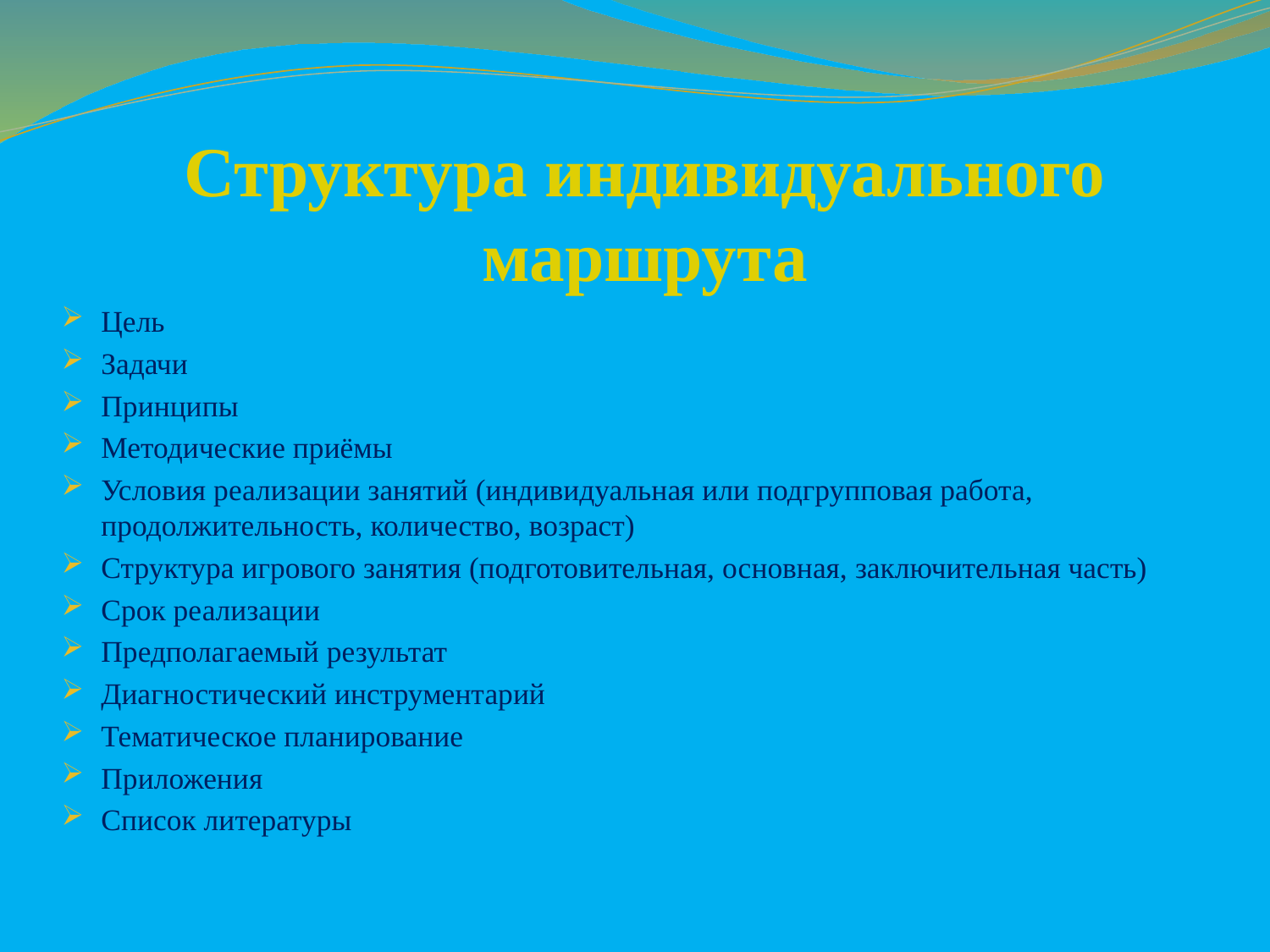

# Структура индивидуального маршрута
Цель
Задачи
Принципы
Методические приёмы
Условия реализации занятий (индивидуальная или подгрупповая работа, продолжительность, количество, возраст)
Структура игрового занятия (подготовительная, основная, заключительная часть)
Срок реализации
Предполагаемый результат
Диагностический инструментарий
Тематическое планирование
Приложения
Список литературы